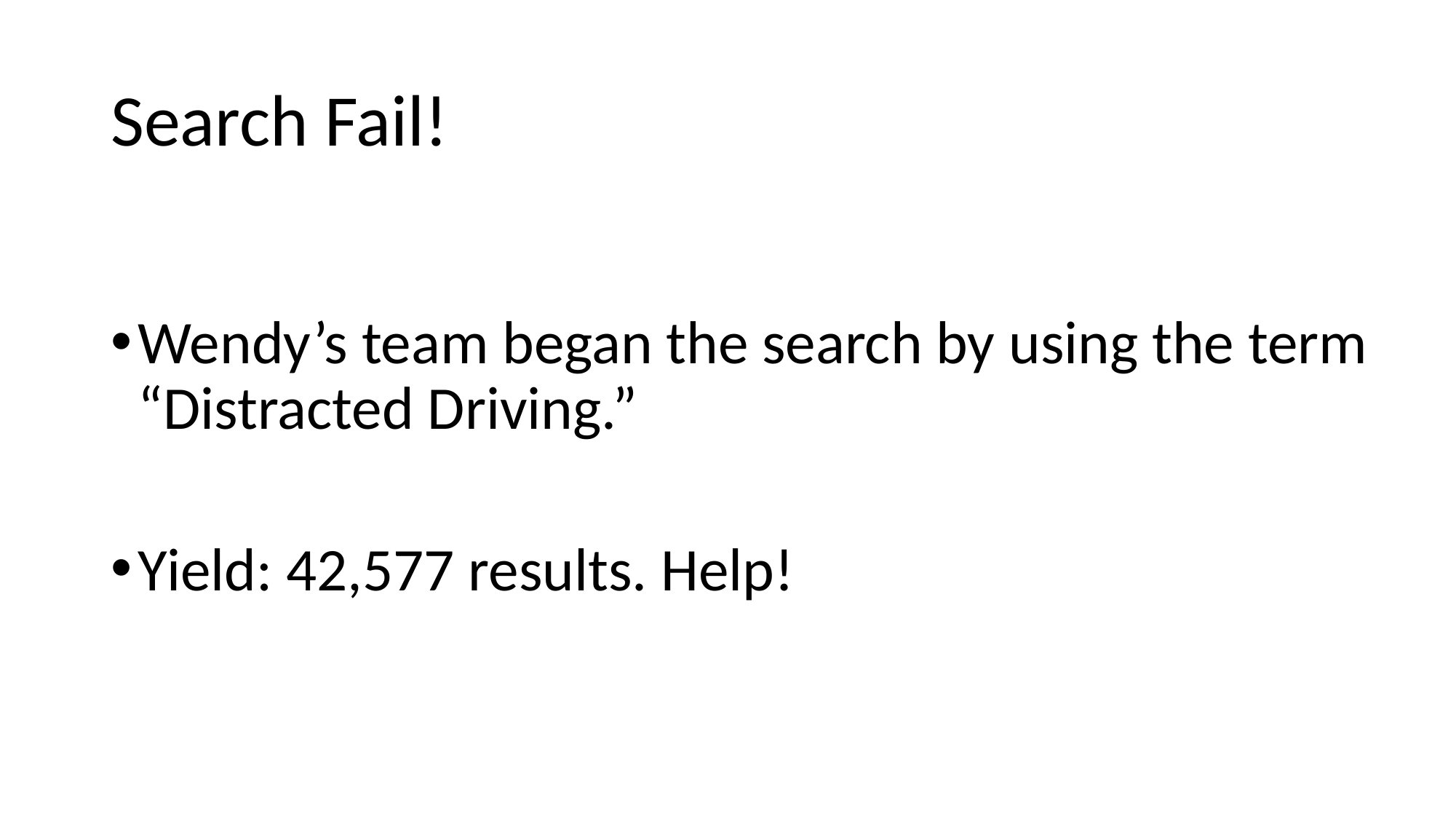

# Search Fail!

Wendy’s team began the search by using the term “Distracted Driving.”

Yield: 42,577 results. Help!